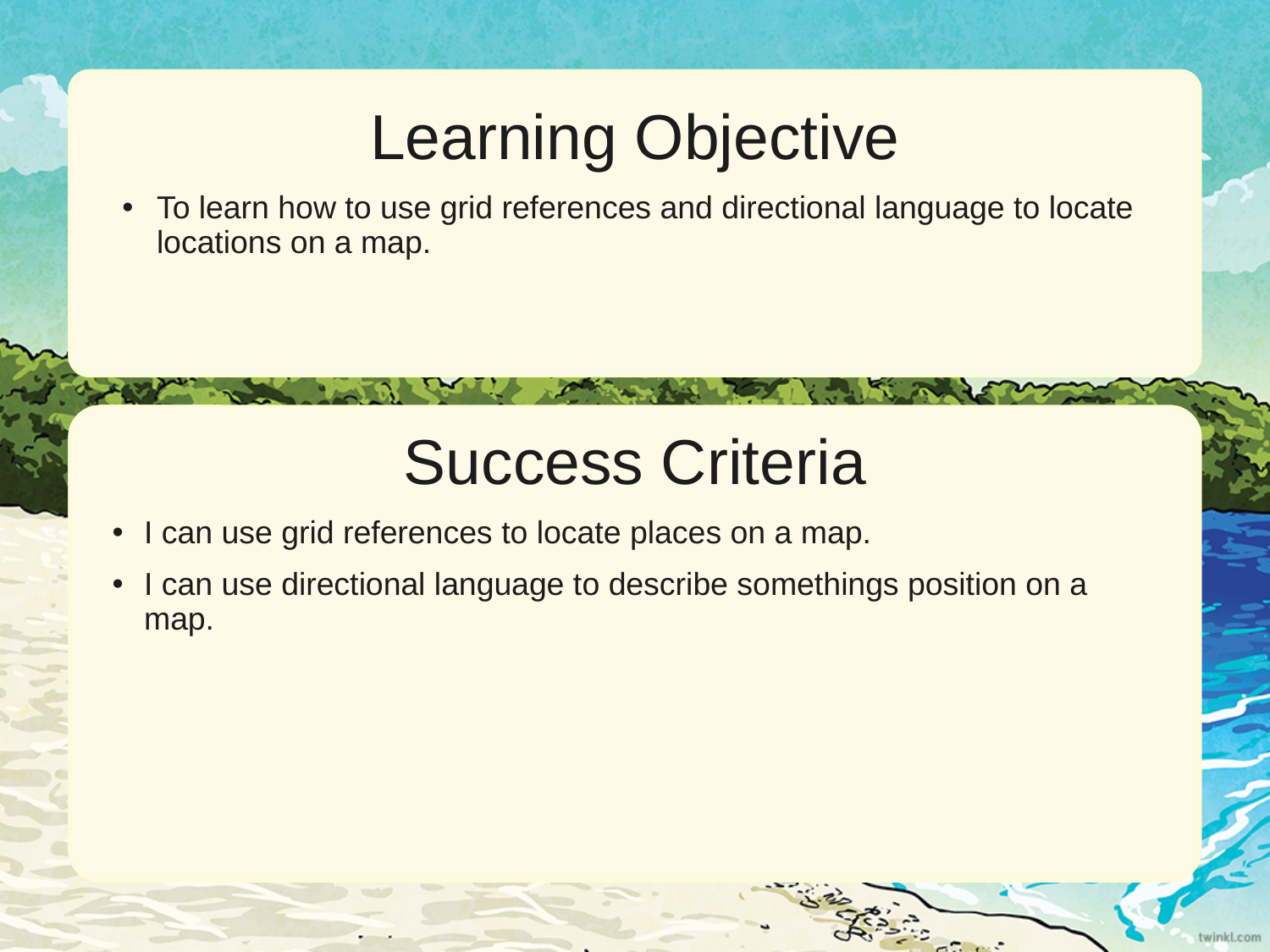

Learning Objective
To learn how to use grid references and directional language to locate locations on a map.

Success Criteria
I can use grid references to locate places on a map.
I can use directional language to describe somethings position on a map.